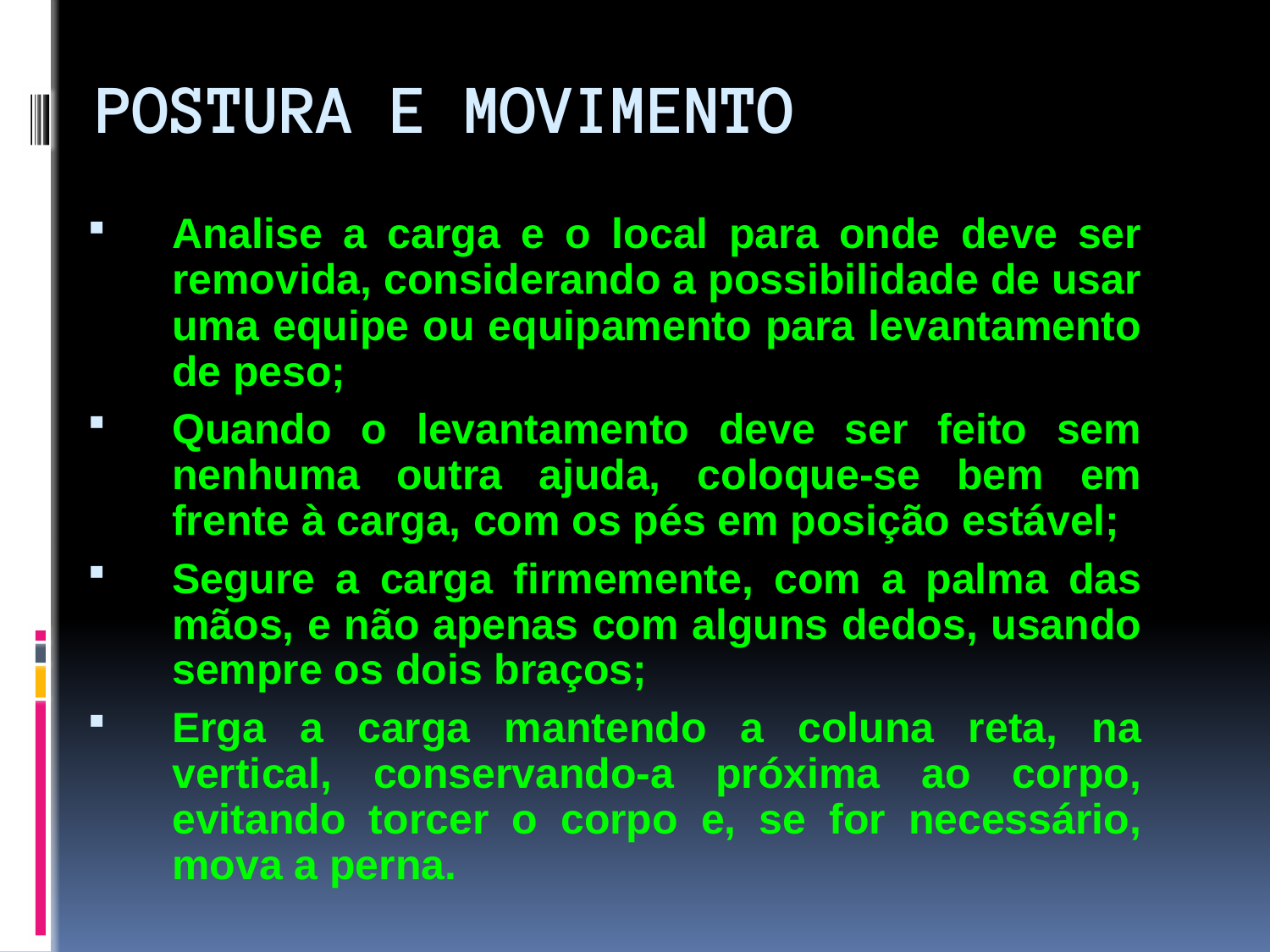

# POSTURA E MOVIMENTO
Analise a carga e o local para onde deve ser removida, considerando a possibilidade de usar uma equipe ou equipamento para levantamento de peso;
Quando o levantamento deve ser feito sem nenhuma outra ajuda, coloque-se bem em frente à carga, com os pés em posição estável;
Segure a carga firmemente, com a palma das mãos, e não apenas com alguns dedos, usando sempre os dois braços;
Erga a carga mantendo a coluna reta, na vertical, conservando-a próxima ao corpo, evitando torcer o corpo e, se for necessário, mova a perna.